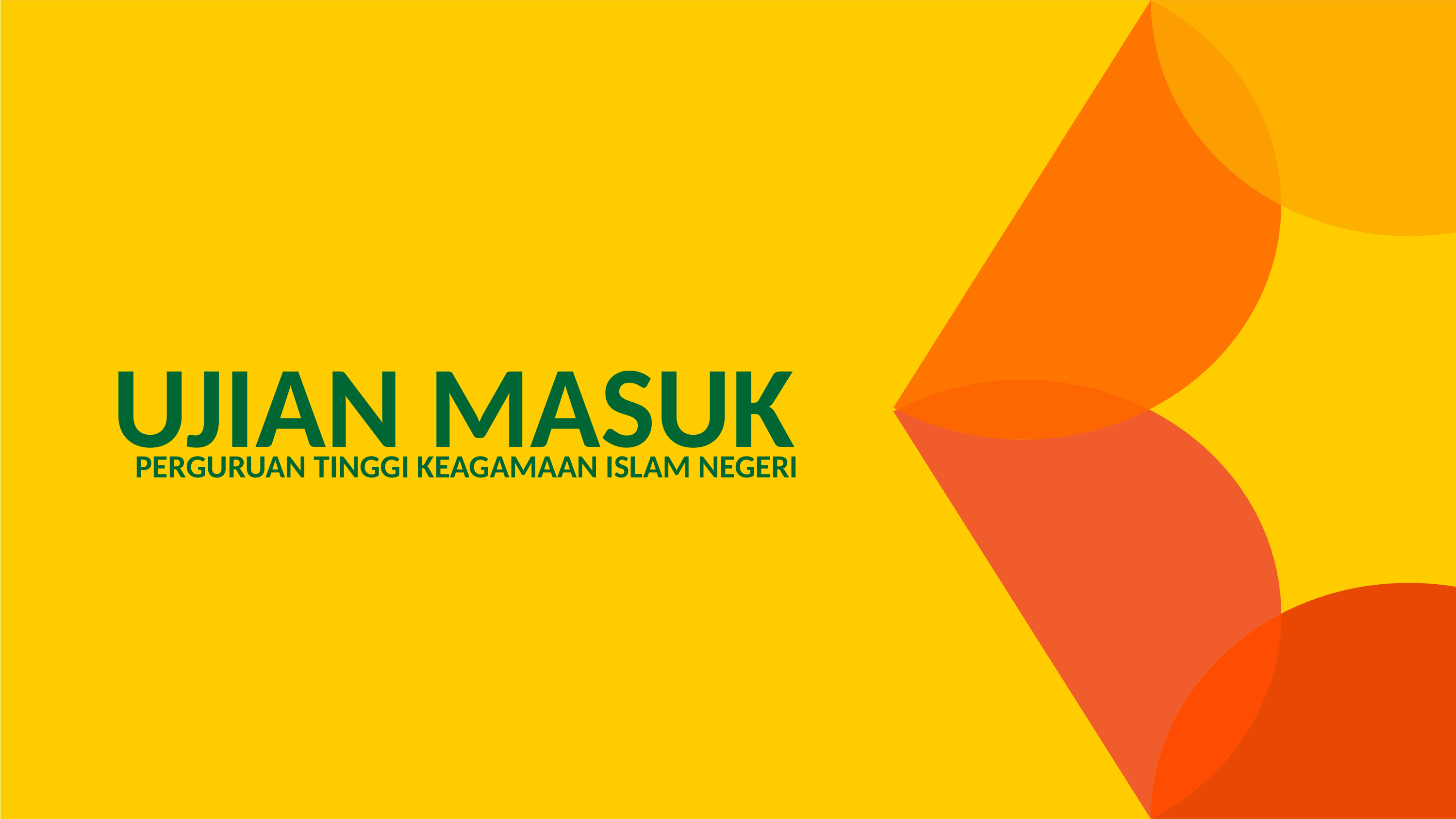

# UJIAN MASUK
PERGURUAN TINGGI KEAGAMAAN ISLAM NEGERI